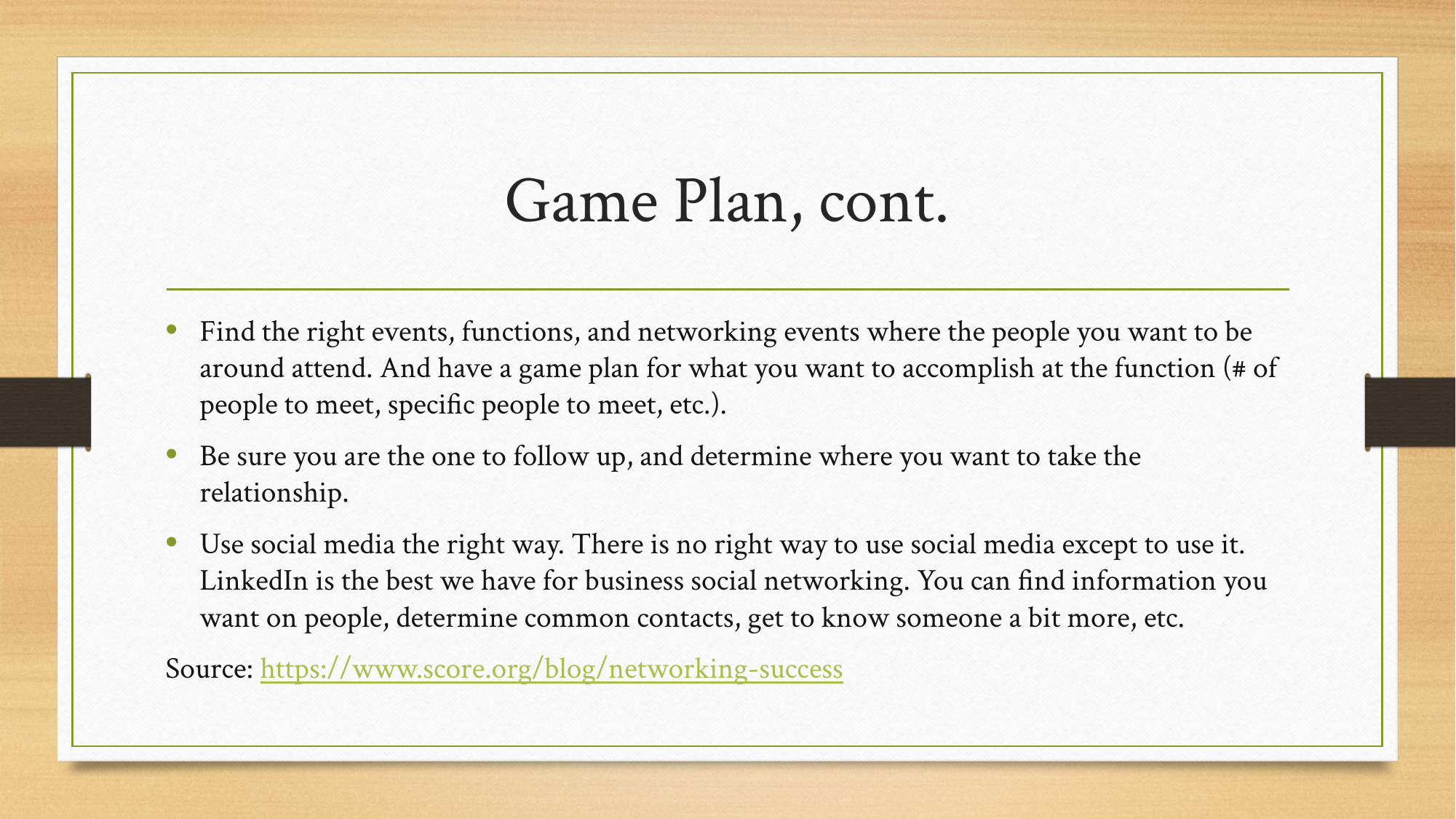

# Game Plan, cont.
Find the right events, functions, and networking events where the people you want to be around attend. And have a game plan for what you want to accomplish at the function (# of people to meet, specific people to meet, etc.).
Be sure you are the one to follow up, and determine where you want to take the relationship.
Use social media the right way. There is no right way to use social media except to use it. LinkedIn is the best we have for business social networking. You can find information you want on people, determine common contacts, get to know someone a bit more, etc.
Source: https://www.score.org/blog/networking-success